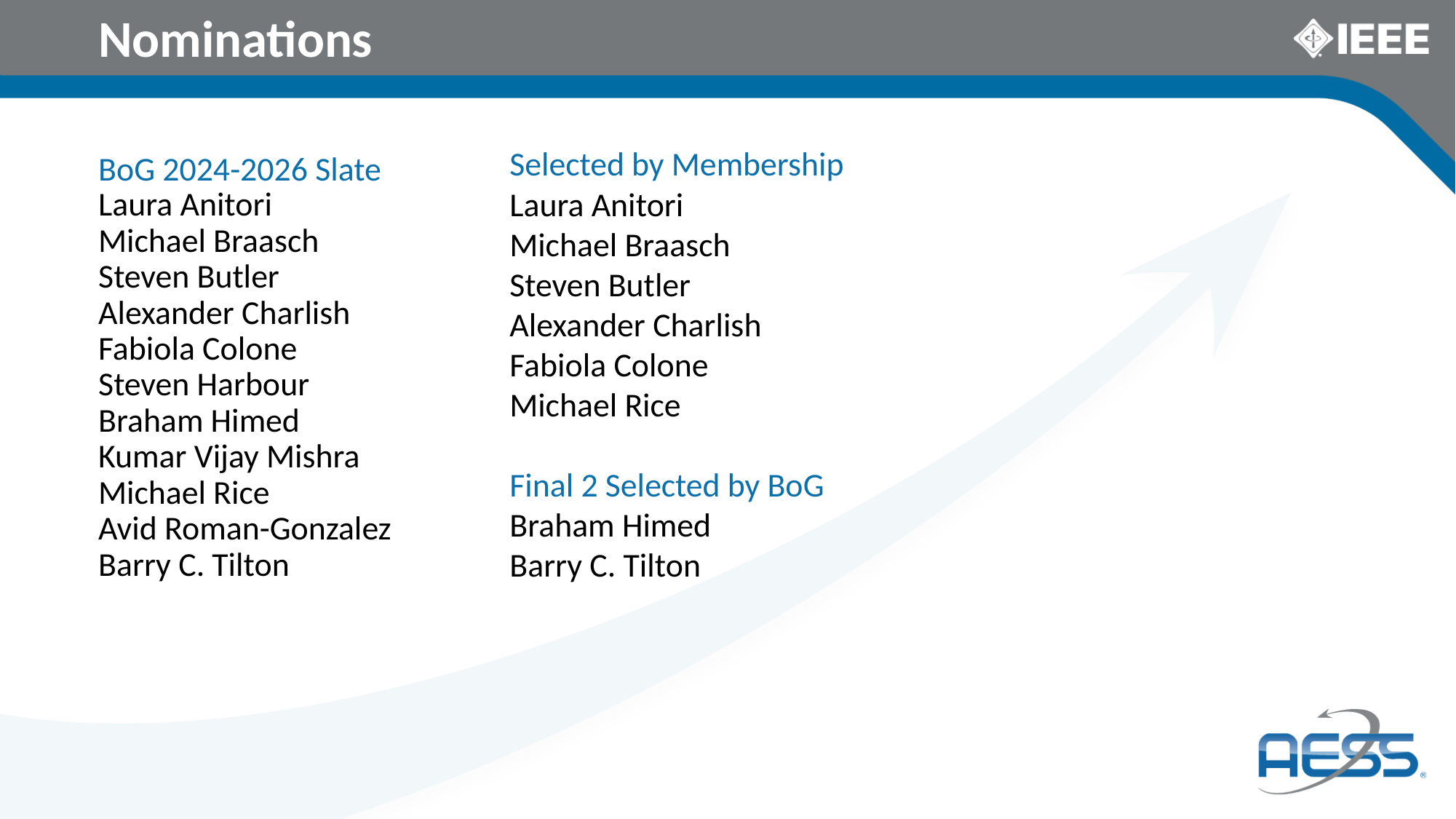

# Nominations
BoG 2024-2026 Slate
Laura Anitori
Michael Braasch
Steven Butler
Alexander Charlish
Fabiola Colone
Steven Harbour
Braham Himed
Kumar Vijay Mishra
Michael Rice
Avid Roman-Gonzalez
Barry C. Tilton

Selected by Membership
Laura Anitori
Michael Braasch
Steven Butler
Alexander Charlish
Fabiola Colone
Michael Rice

Final 2 Selected by BoG
Braham Himed
Barry C. Tilton